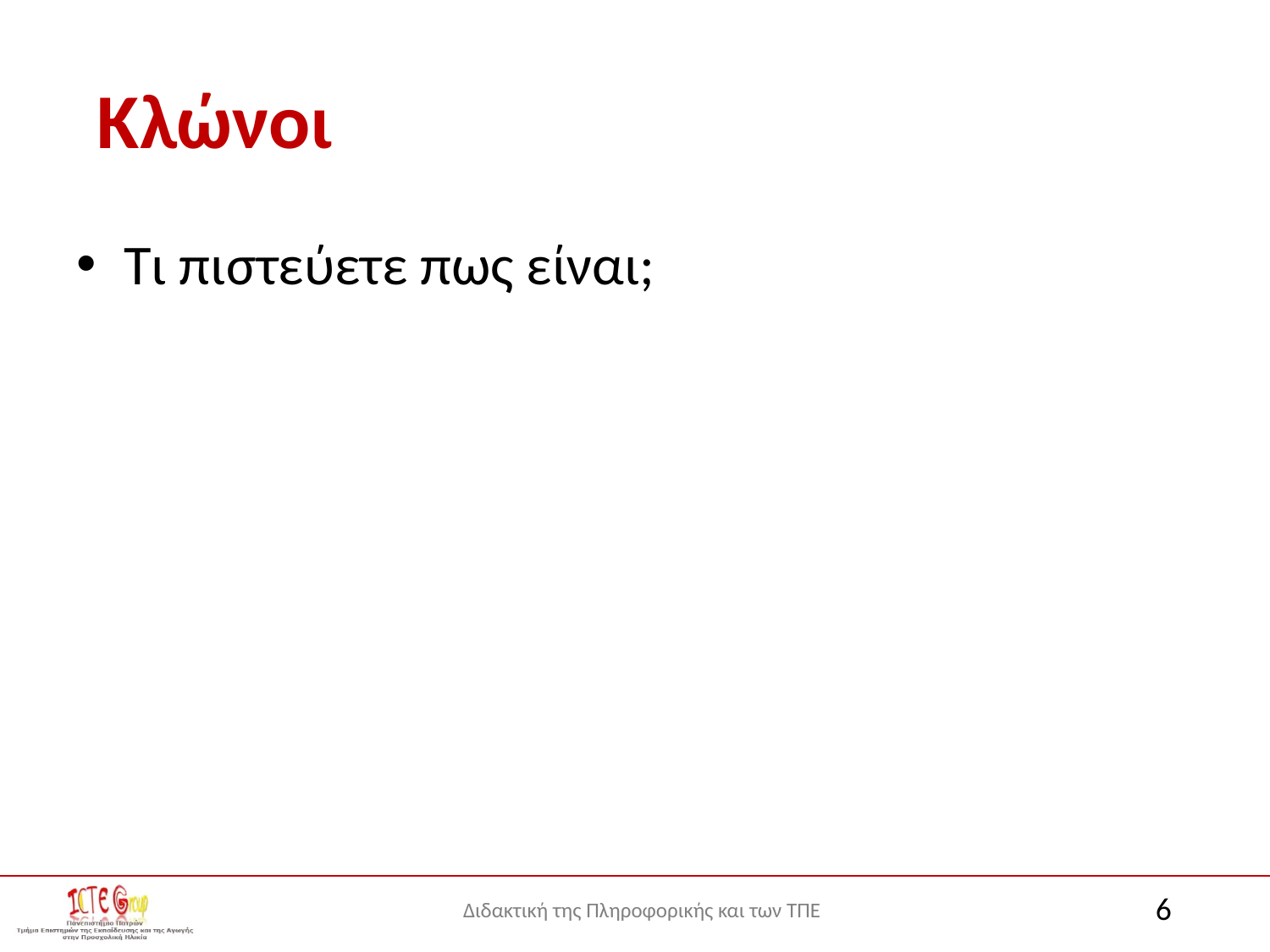

# Κλώνοι
Τι πιστεύετε πως είναι;
6